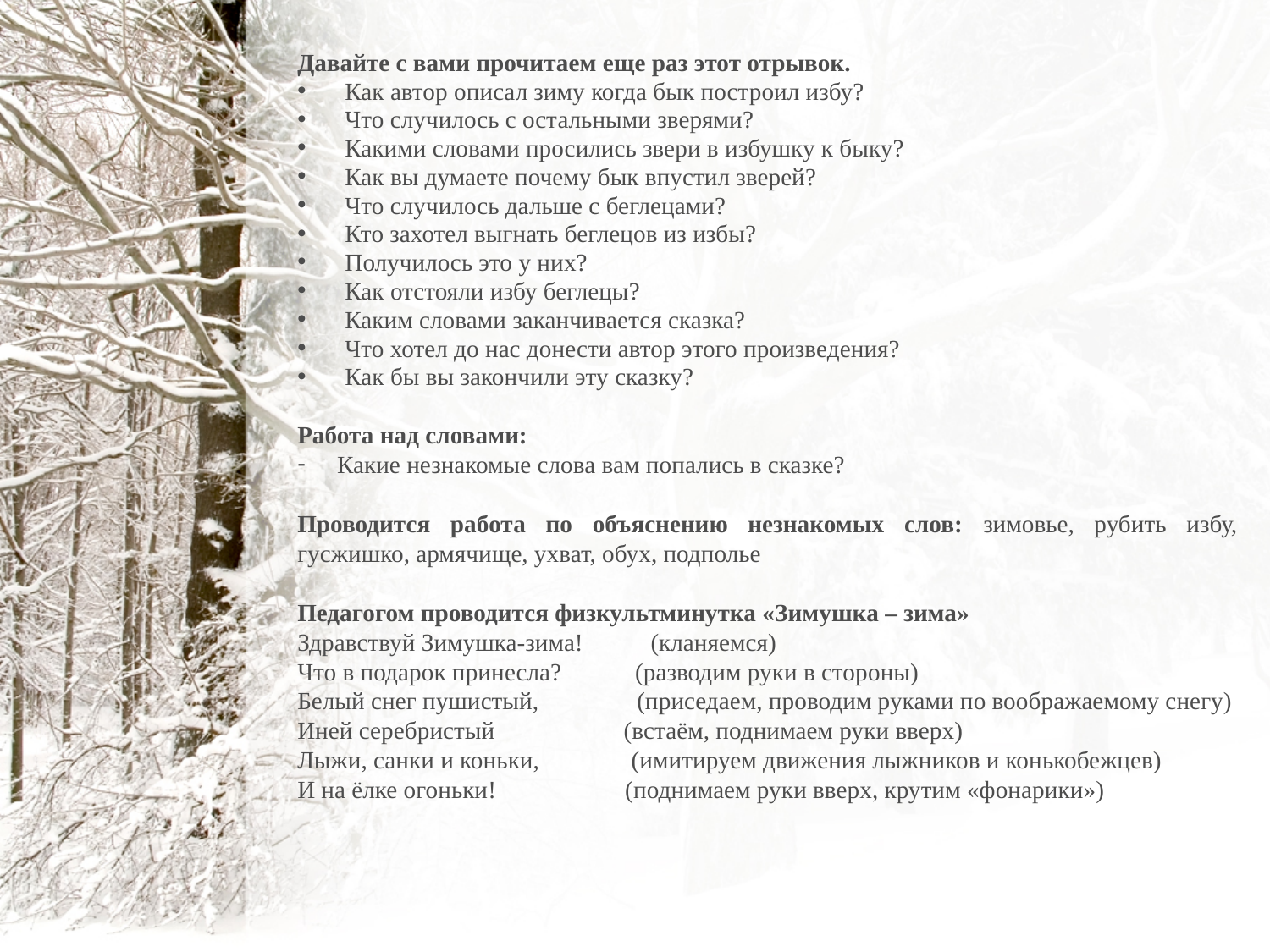

Давайте с вами прочитаем еще раз этот отрывок.
Как автор описал зиму когда бык построил избу?
Что случилось с остальными зверями?
Какими словами просились звери в избушку к быку?
Как вы думаете почему бык впустил зверей?
Что случилось дальше с беглецами?
Кто захотел выгнать беглецов из избы?
Получилось это у них?
Как отстояли избу беглецы?
Каким словами заканчивается сказка?
Что хотел до нас донести автор этого произведения?
Как бы вы закончили эту сказку?

Работа над словами:
Какие незнакомые слова вам попались в сказке?

Проводится работа по объяснению незнакомых слов: зимовье, рубить избу, гусжишко, армячище, ухват, обух, подполье

Педагогом проводится физкультминутка «Зимушка – зима»
Здравствуй Зимушка-зима!           (кланяемся)
Что в подарок принесла?            (разводим руки в стороны)
Белый снег пушистый,                (приседаем, проводим руками по воображаемому снегу)
Иней серебристый                     (встаём, поднимаем руки вверх)
Лыжи, санки и коньки,               (имитируем движения лыжников и конькобежцев)
И на ёлке огоньки!                     (поднимаем руки вверх, крутим «фонарики»)